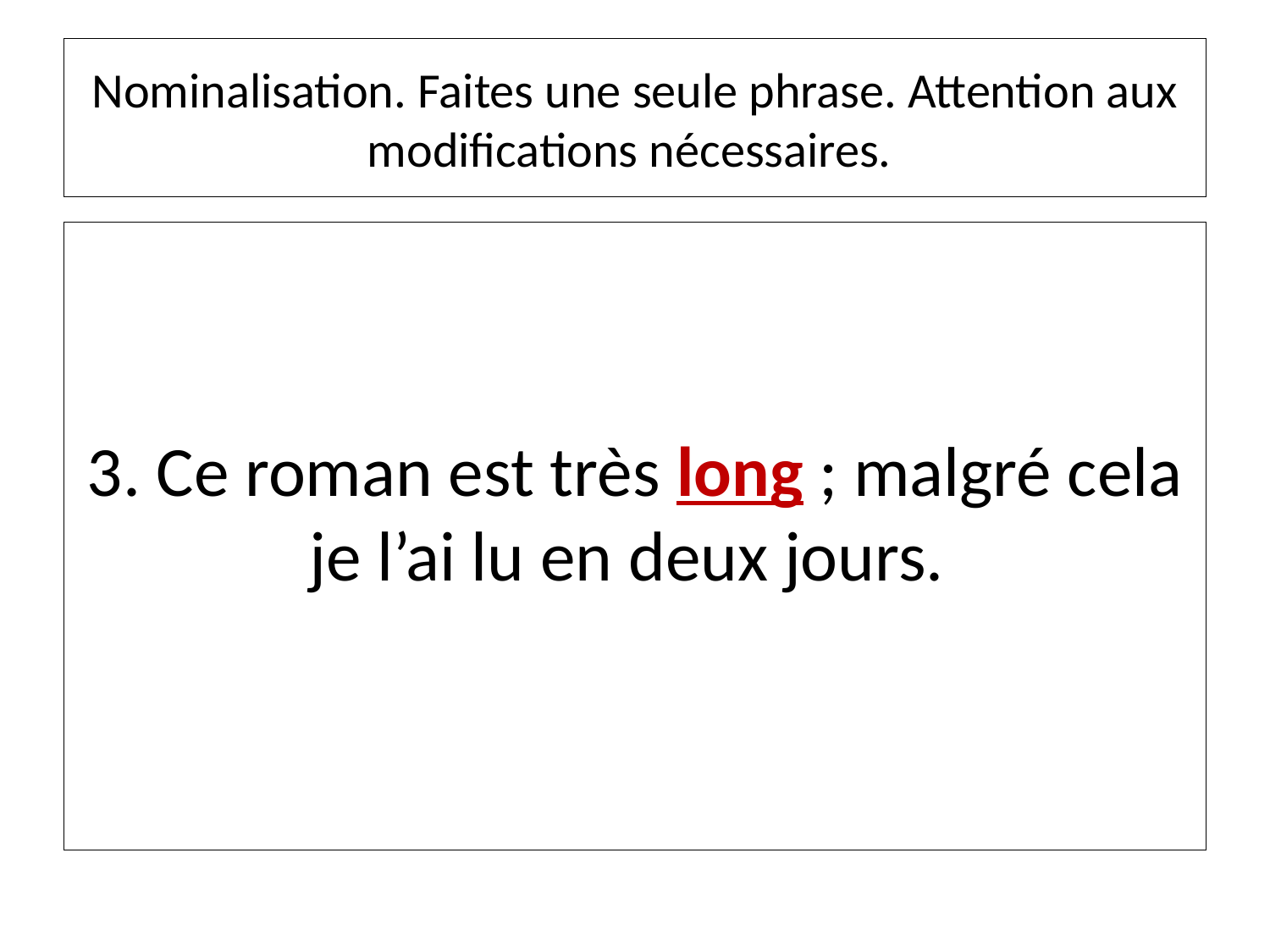

# Nominalisation. Faites une seule phrase. Attention aux modifications nécessaires.

3. Ce roman est très long ; malgré cela je l’ai lu en deux jours.